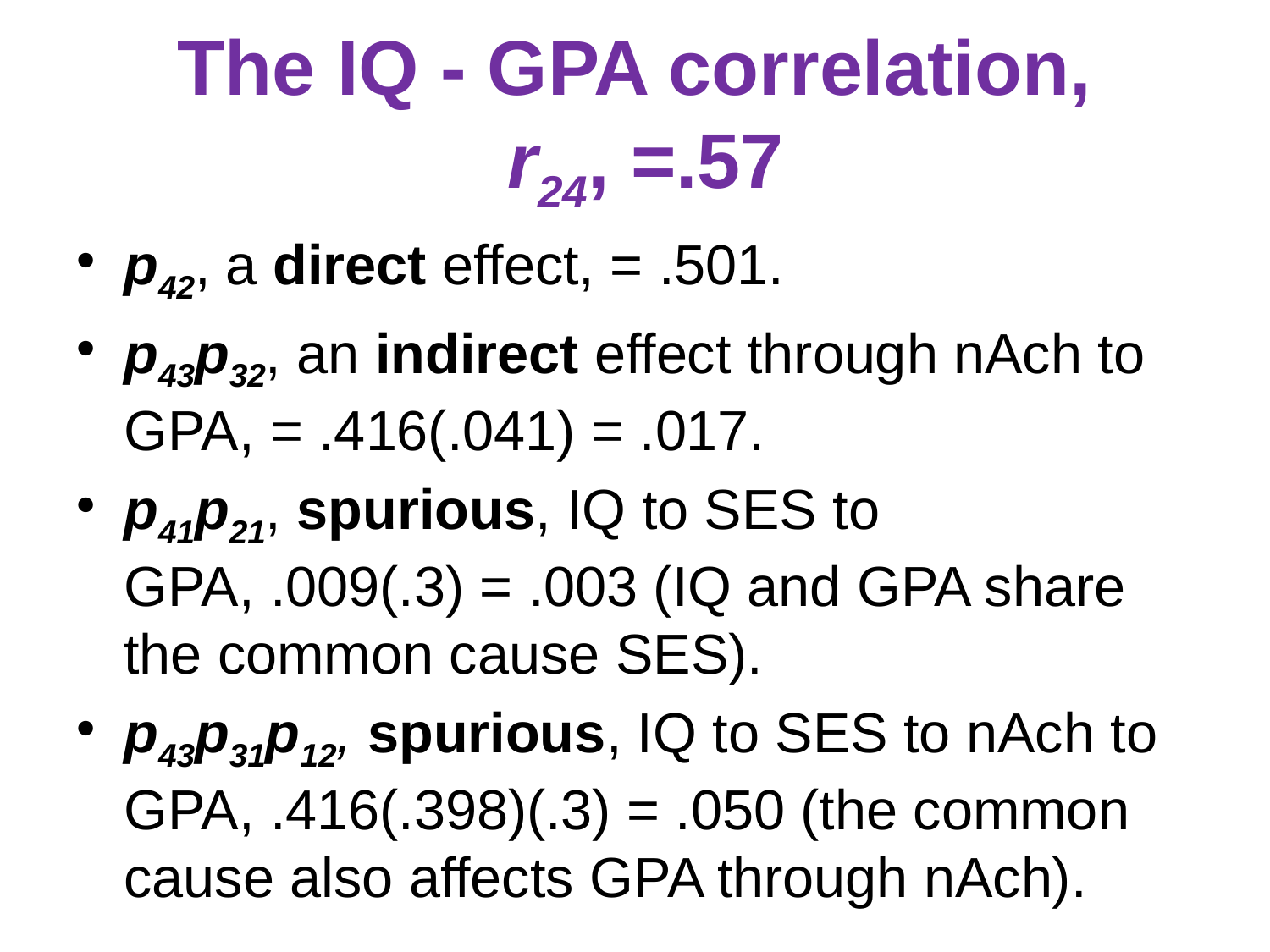

# The IQ - GPA correlation, r24, =.57
p42, a direct effect, = .501.
p43p32, an indirect effect through nAch to GPA, = .416(.041) = .017.
p41p21, spurious, IQ to SES to GPA, .009(.3) = .003 (IQ and GPA share the common cause SES).
p43p31p12, spurious, IQ to SES to nAch to GPA, .416(.398)(.3) = .050 (the common cause also affects GPA through nAch).